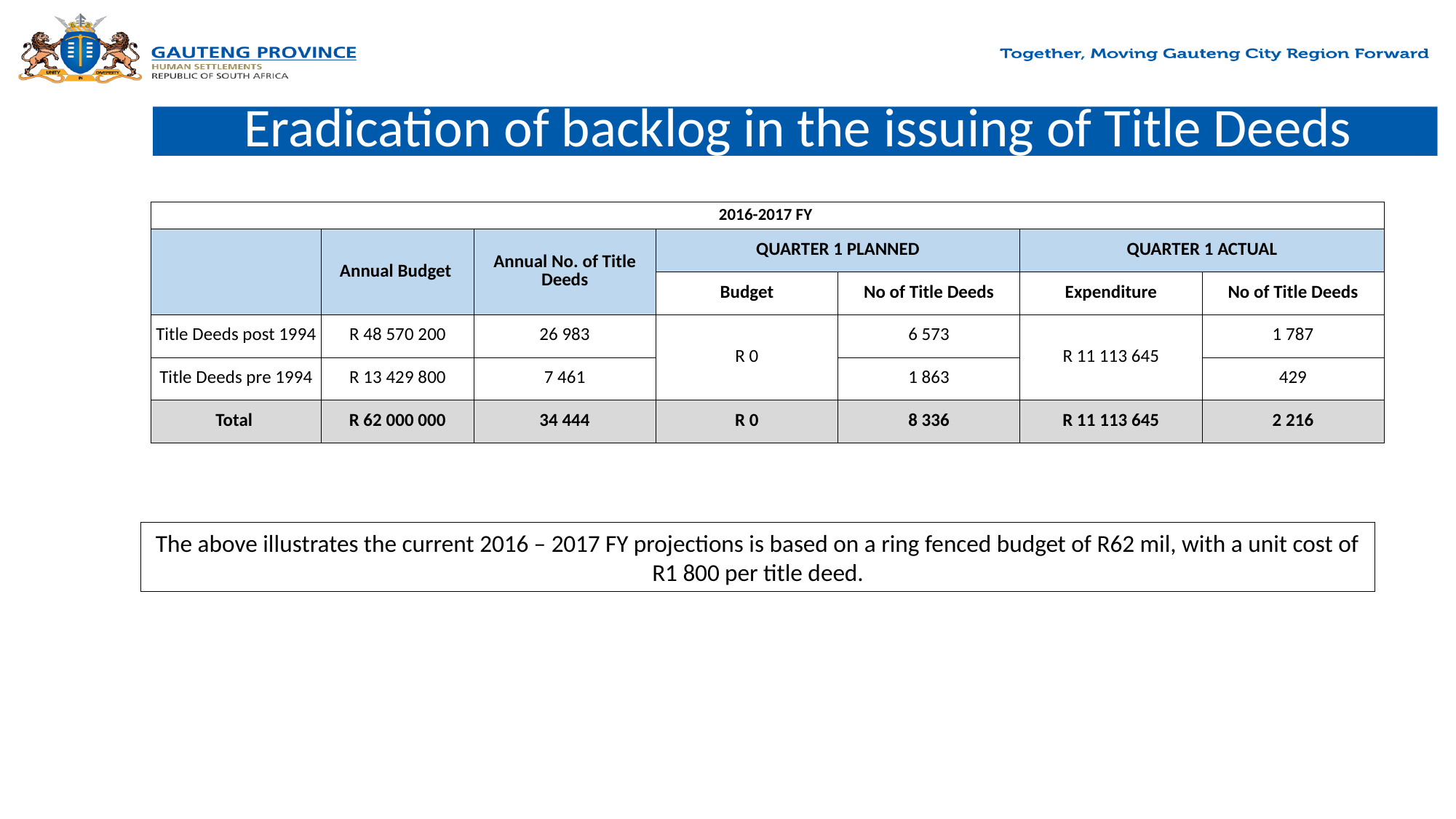

# Eradication of backlog in the issuing of Title Deeds
| 2016-2017 FY |  |  |  |  |  |  |
| --- | --- | --- | --- | --- | --- | --- |
|  | Annual Budget | Annual No. of Title Deeds | QUARTER 1 PLANNED |  | QUARTER 1 ACTUAL |  |
|  |  |  | Budget | No of Title Deeds | Expenditure | No of Title Deeds |
| Title Deeds post 1994 | R 48 570 200 | 26 983 | R 0 | 6 573 | R 11 113 645 | 1 787 |
| Title Deeds pre 1994 | R 13 429 800 | 7 461 |  | 1 863 |  | 429 |
| Total | R 62 000 000 | 34 444 | R 0 | 8 336 | R 11 113 645 | 2 216 |
The above illustrates the current 2016 – 2017 FY projections is based on a ring fenced budget of R62 mil, with a unit cost of R1 800 per title deed.